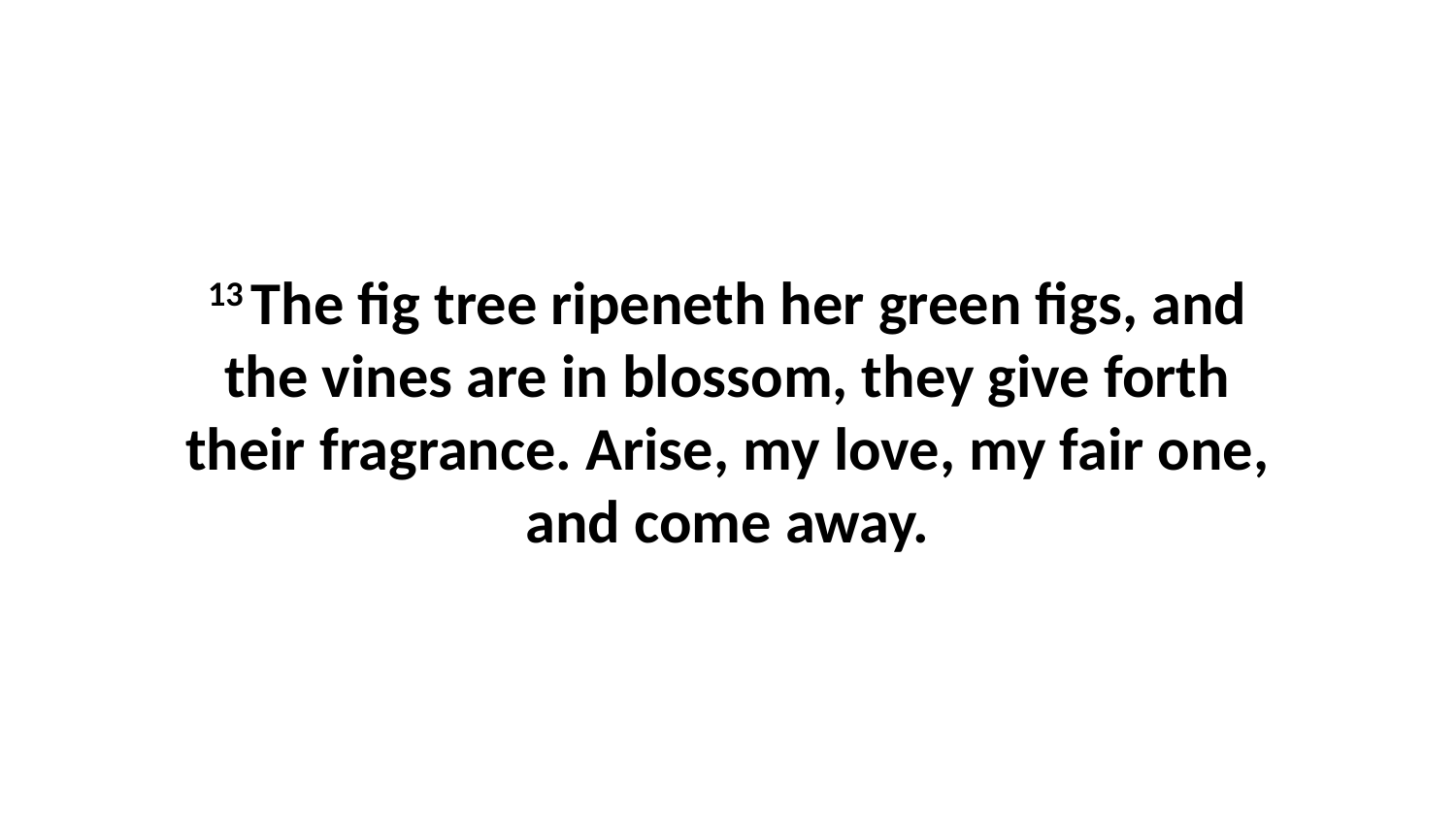

13 The fig tree ripeneth her green figs, and the vines are in blossom, they give forth their fragrance. Arise, my love, my fair one, and come away.